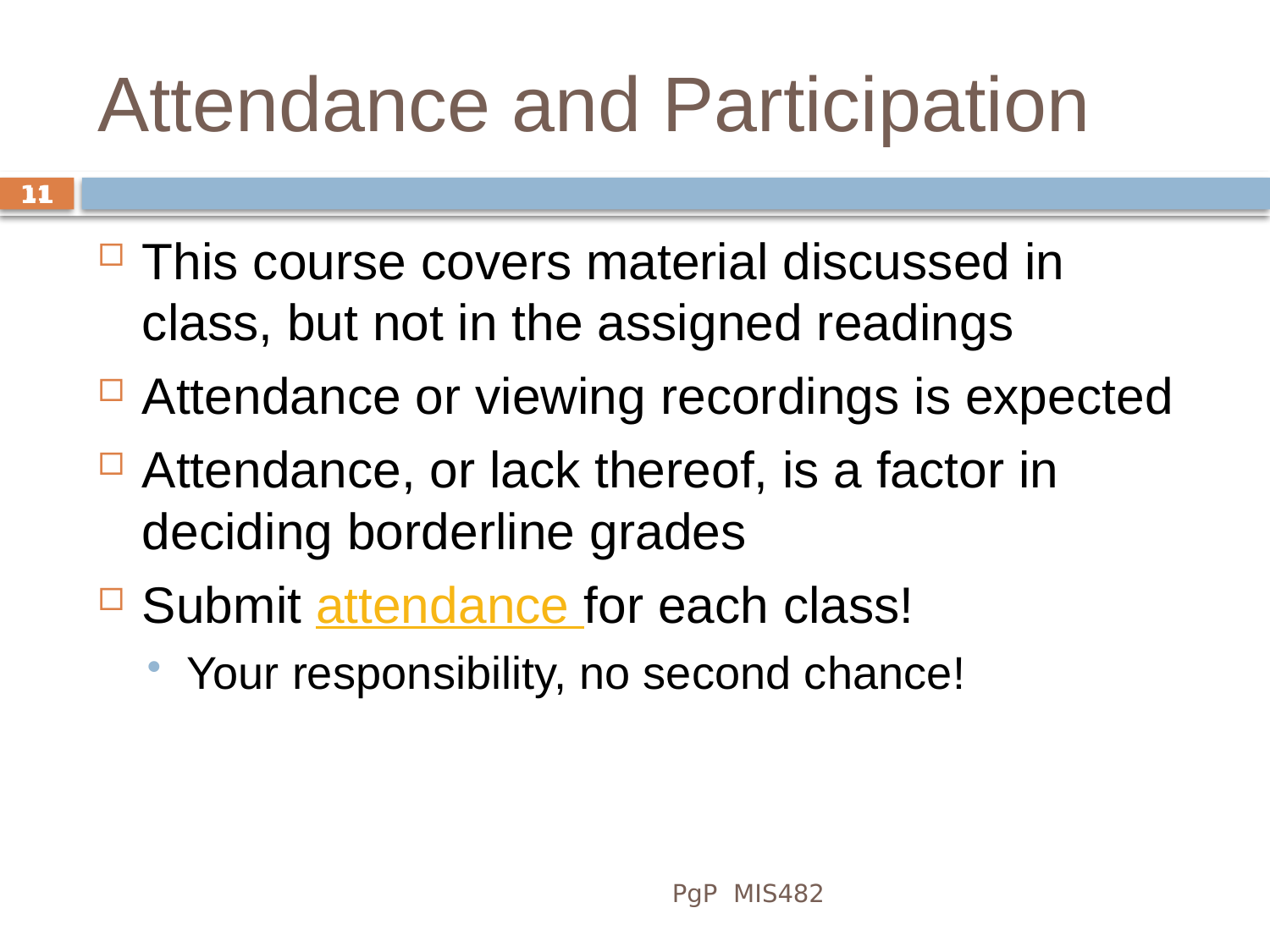

# Attendance and Participation
11
11
This course covers material discussed in class, but not in the assigned readings
Attendance or viewing recordings is expected
Attendance, or lack thereof, is a factor in deciding borderline grades
Submit attendance for each class!
Your responsibility, no second chance!
PgP  MIS482